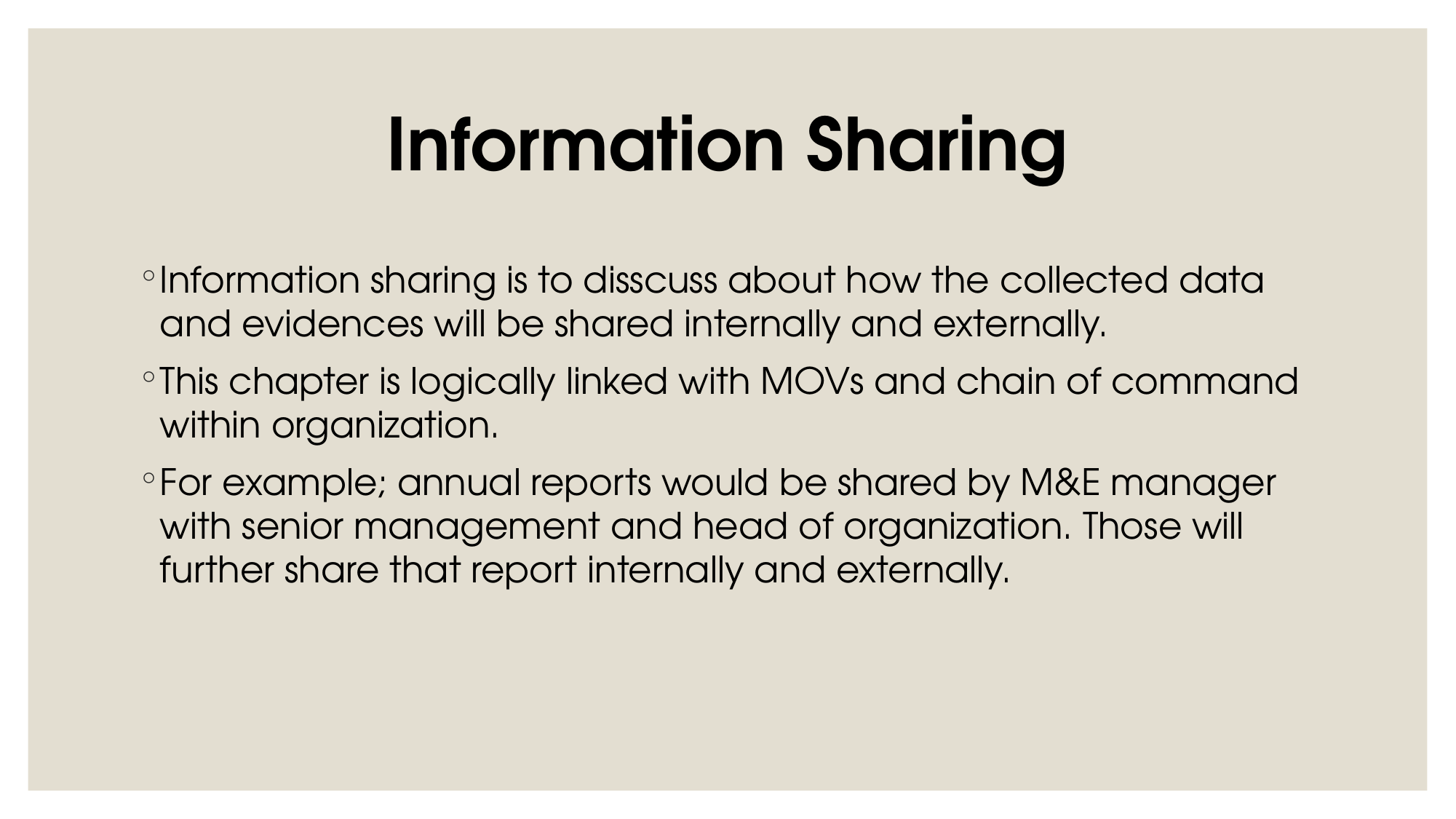

# Information Sharing
Information sharing is to disscuss about how the collected data and evidences will be shared internally and externally.
This chapter is logically linked with MOVs and chain of command within organization.
For example; annual reports would be shared by M&E manager with senior management and head of organization. Those will further share that report internally and externally.